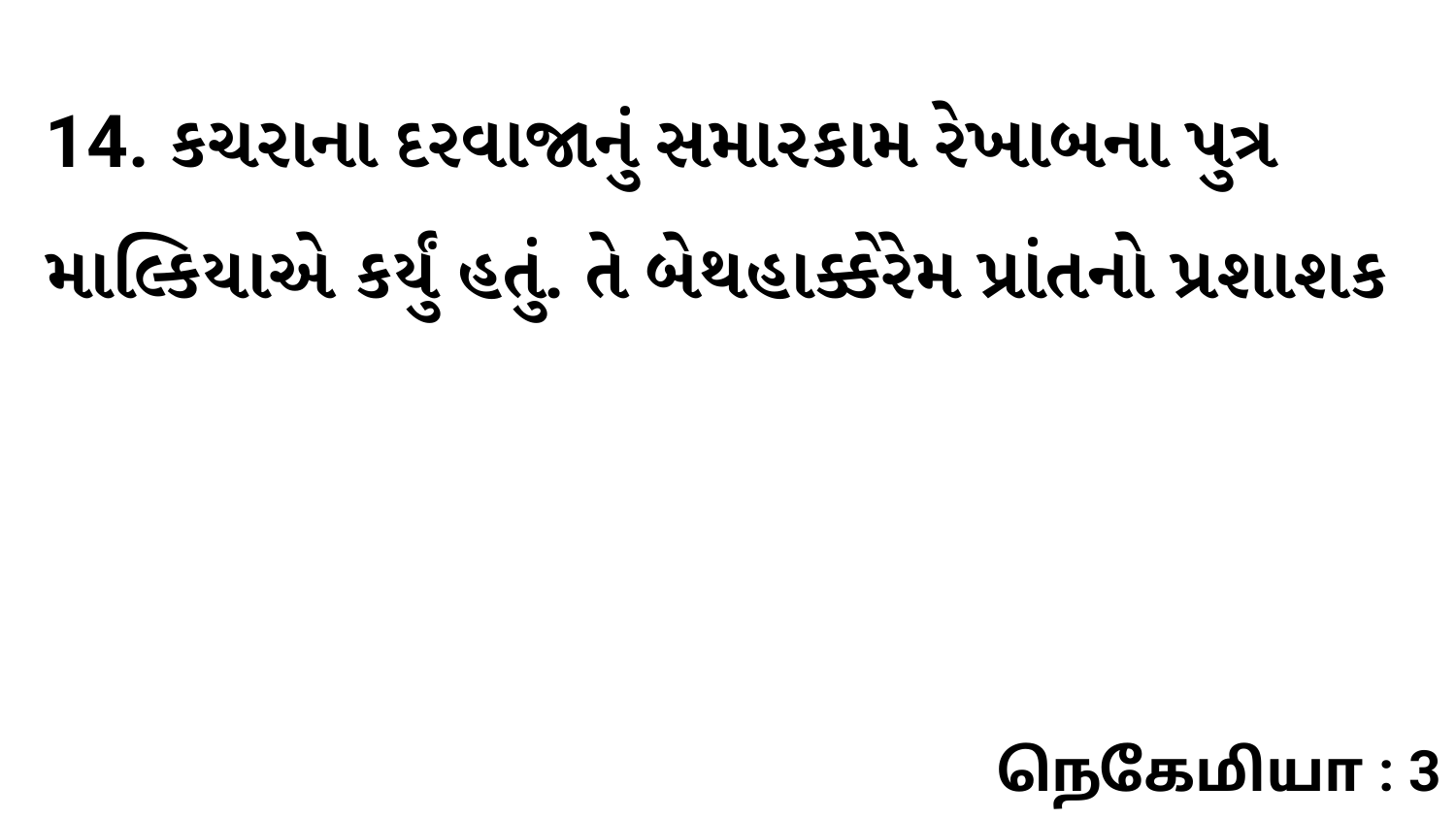

14. કચરાના દરવાજાનું સમારકામ રેખાબના પુત્ર માલ્કિયાએ કર્યું હતું. તે બેથહાક્કેરેમ પ્રાંતનો પ્રશાશક
நெகேமியா : 3